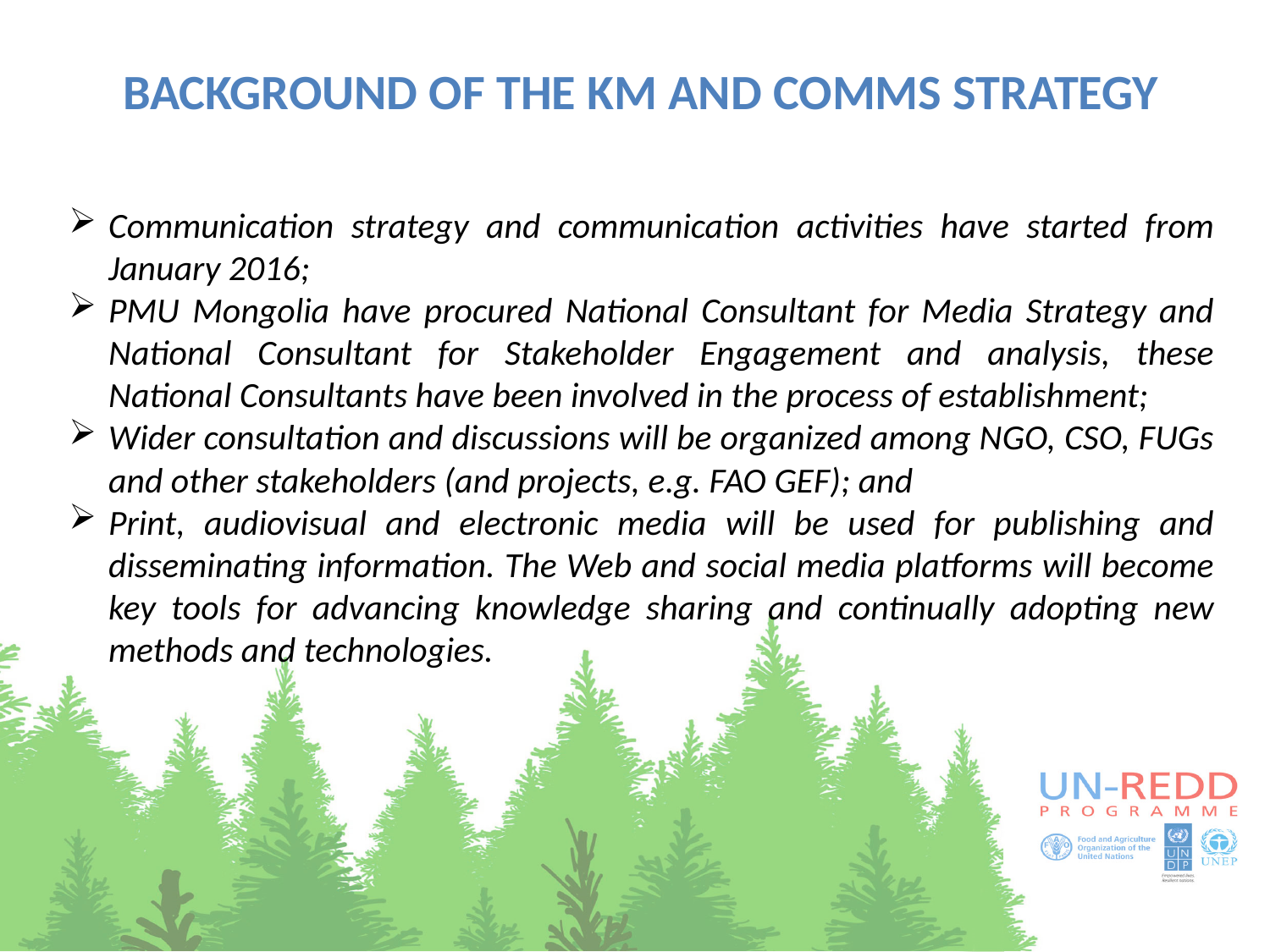

# BACKGROUND OF THE KM AND COMMS STRATEGY
Communication strategy and communication activities have started from January 2016;
PMU Mongolia have procured National Consultant for Media Strategy and National Consultant for Stakeholder Engagement and analysis, these National Consultants have been involved in the process of establishment;
Wider consultation and discussions will be organized among NGO, CSO, FUGs and other stakeholders (and projects, e.g. FAO GEF); and
Print, audiovisual and electronic media will be used for publishing and disseminating information. The Web and social media platforms will become key tools for advancing knowledge sharing and continually adopting new methods and technologies.